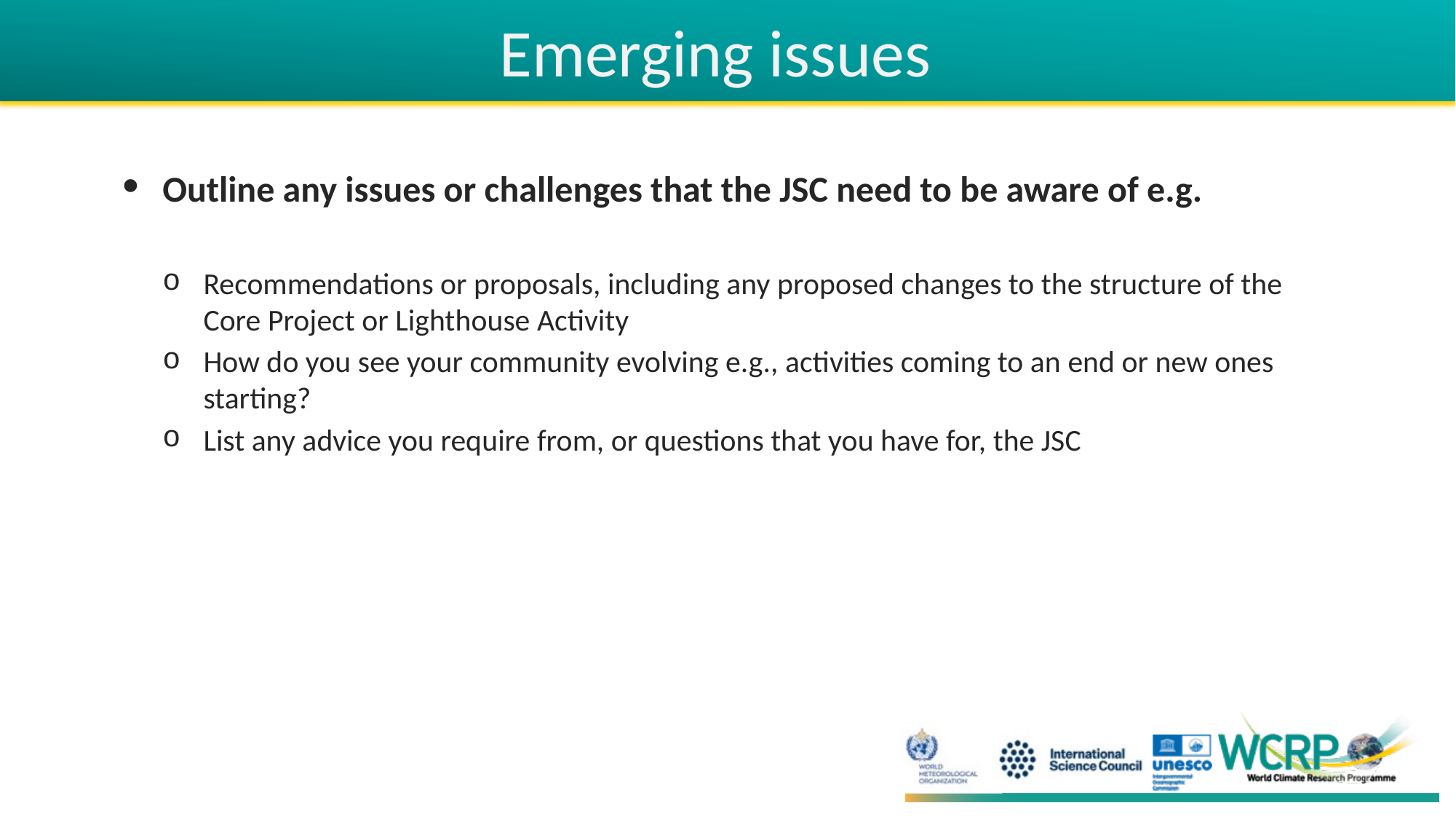

# Emerging issues
Outline any issues or challenges that the JSC need to be aware of e.g.

Recommendations or proposals, including any proposed changes to the structure of the Core Project or Lighthouse Activity
How do you see your community evolving e.g., activities coming to an end or new ones starting?
List any advice you require from, or questions that you have for, the JSC